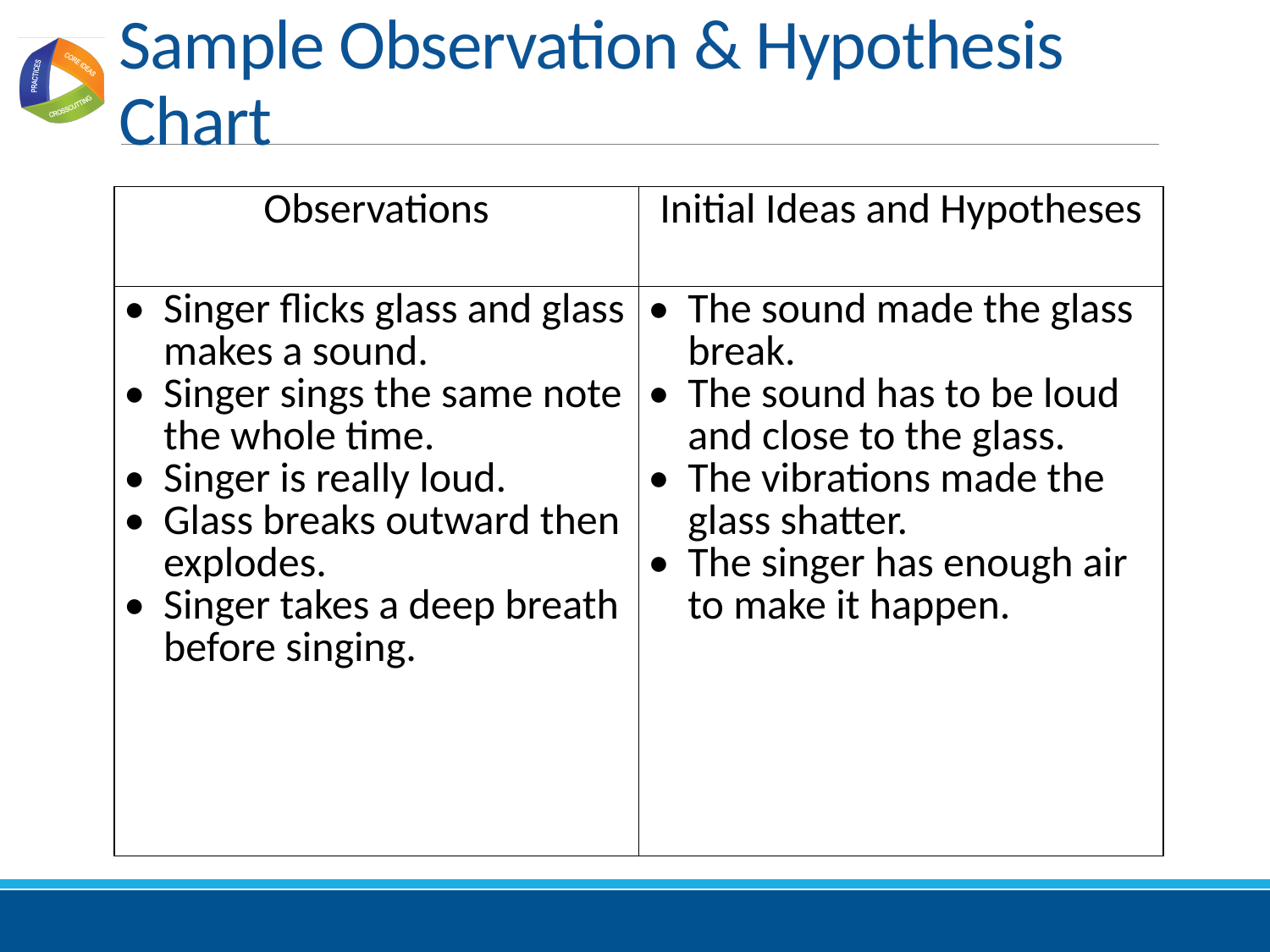

# Sample Observation & Hypothesis Chart
| Observations | Initial Ideas and Hypotheses |
| --- | --- |
| Singer flicks glass and glass makes a sound. Singer sings the same note the whole time. Singer is really loud. Glass breaks outward then explodes. Singer takes a deep breath before singing. | The sound made the glass break. The sound has to be loud and close to the glass. The vibrations made the glass shatter. The singer has enough air to make it happen. |